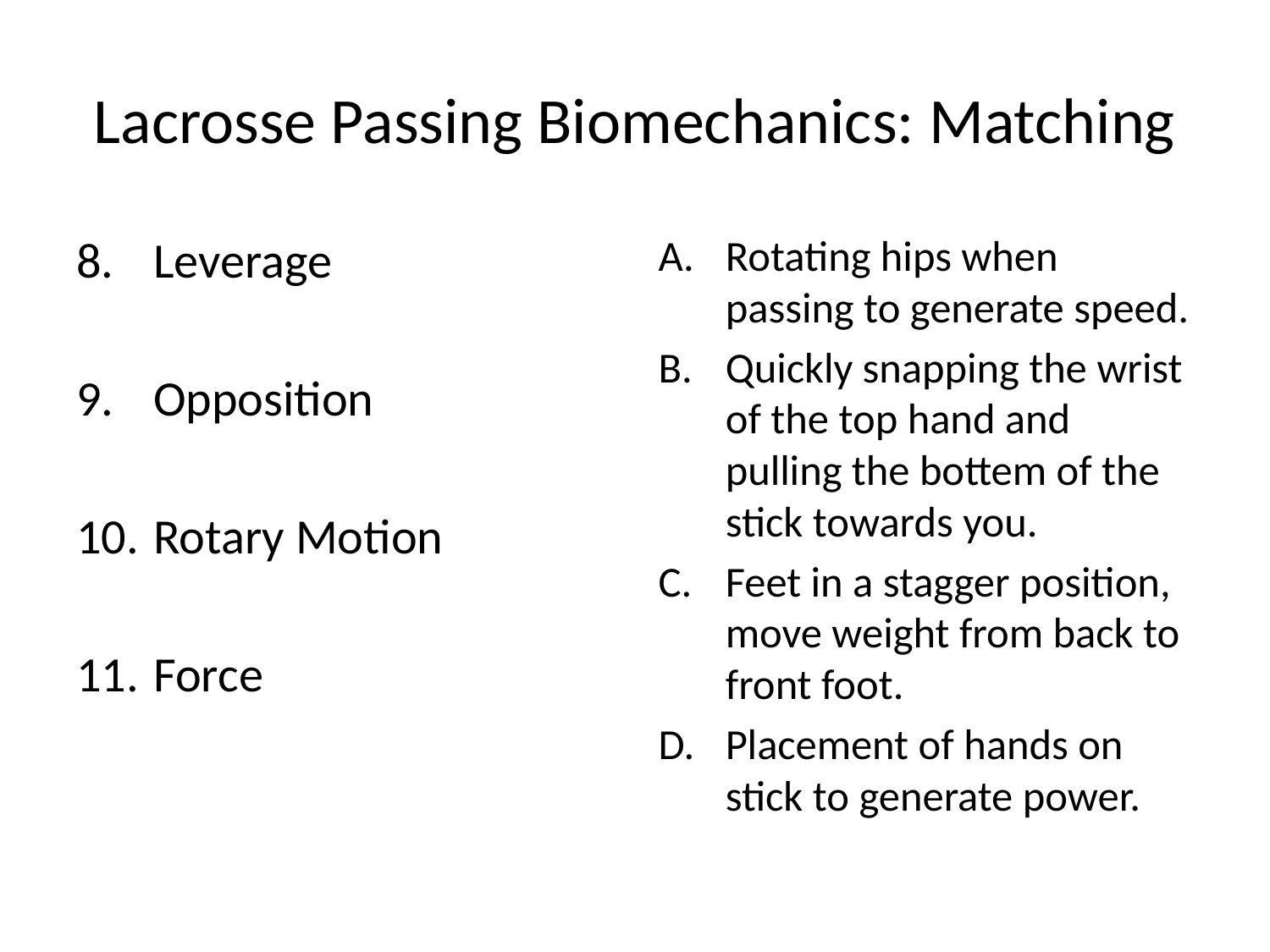

# Lacrosse Passing Biomechanics: Matching
Leverage

Opposition

Rotary Motion

Force

Rotating hips when passing to generate speed.
Quickly snapping the wrist of the top hand and pulling the bottem of the stick towards you.
Feet in a stagger position, move weight from back to front foot.
Placement of hands on stick to generate power.